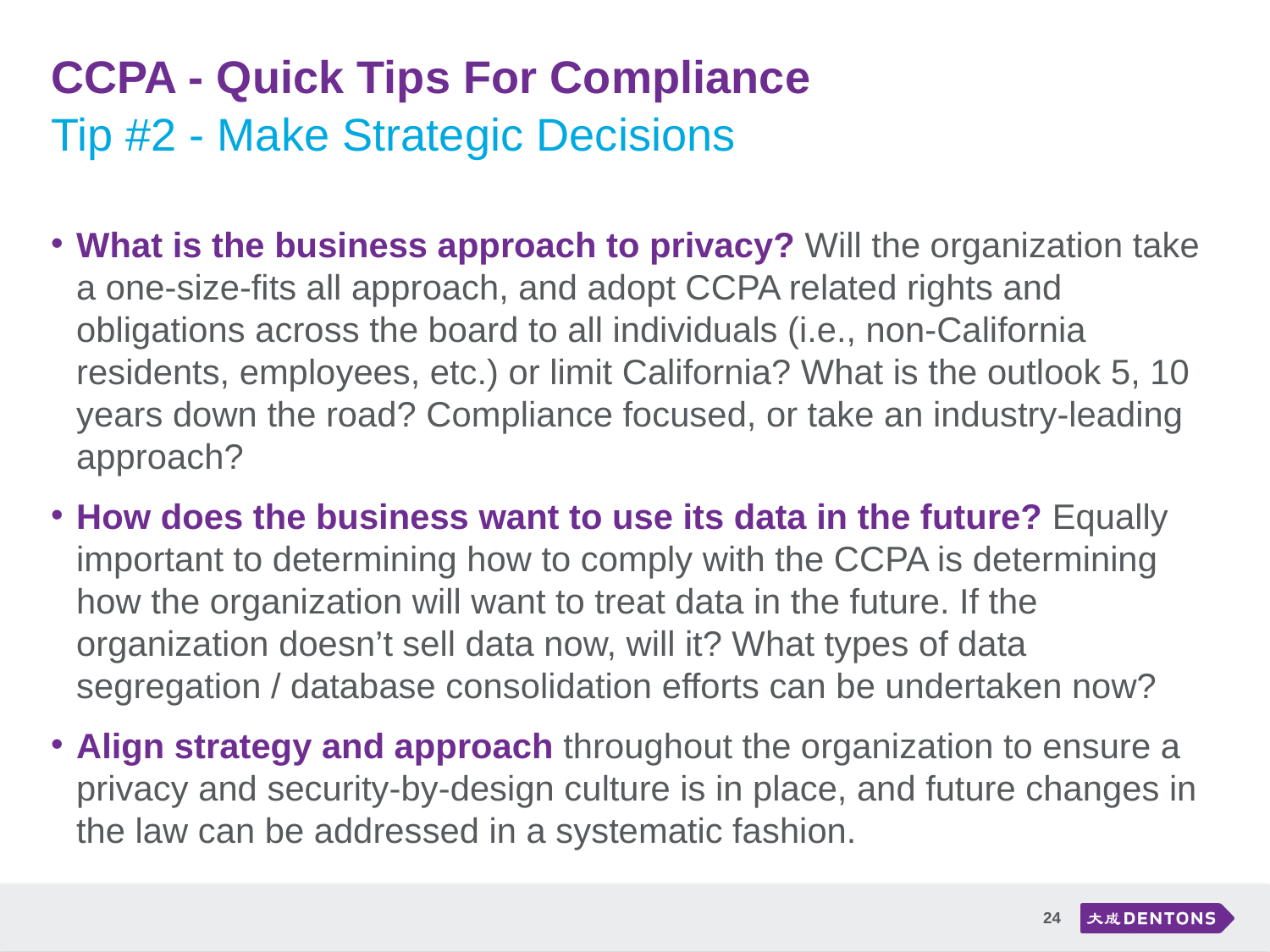

# CCPA - Quick Tips For Compliance
Tip #2 - Make Strategic Decisions
What is the business approach to privacy? Will the organization take a one-size-fits all approach, and adopt CCPA related rights and obligations across the board to all individuals (i.e., non-California residents, employees, etc.) or limit California? What is the outlook 5, 10 years down the road? Compliance focused, or take an industry-leading approach?
How does the business want to use its data in the future? Equally important to determining how to comply with the CCPA is determining how the organization will want to treat data in the future. If the organization doesn’t sell data now, will it? What types of data segregation / database consolidation efforts can be undertaken now?
Align strategy and approach throughout the organization to ensure a privacy and security-by-design culture is in place, and future changes in the law can be addressed in a systematic fashion.
24